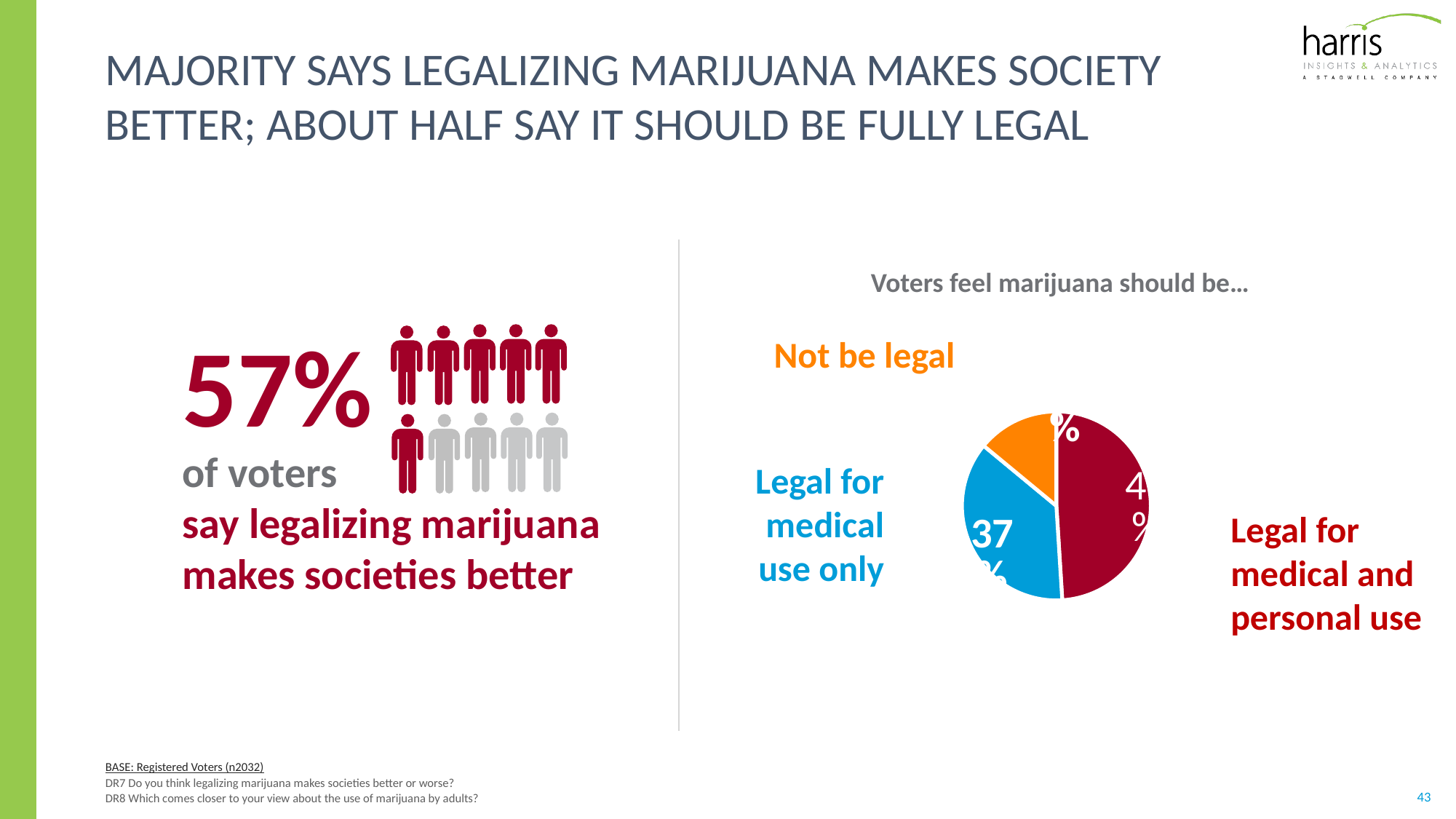

# Majority says legalizing marijuana makes society better; about half say it should be fully legal
Voters feel marijuana should be…
Legal for medical use only
Legal for medical and personal use

### Chart

| Category | embassy |
|---|---|
|  | 0.49 |
|  | 0.37 |
|  | 0.14 |
Not be legal
57%

of voters
say legalizing marijuana makes societies better
TOO WEAK
STRONG ENOUGH
BASE: Registered Voters (n2032)
DR7 Do you think legalizing marijuana makes societies better or worse?
DR8 Which comes closer to your view about the use of marijuana by adults?